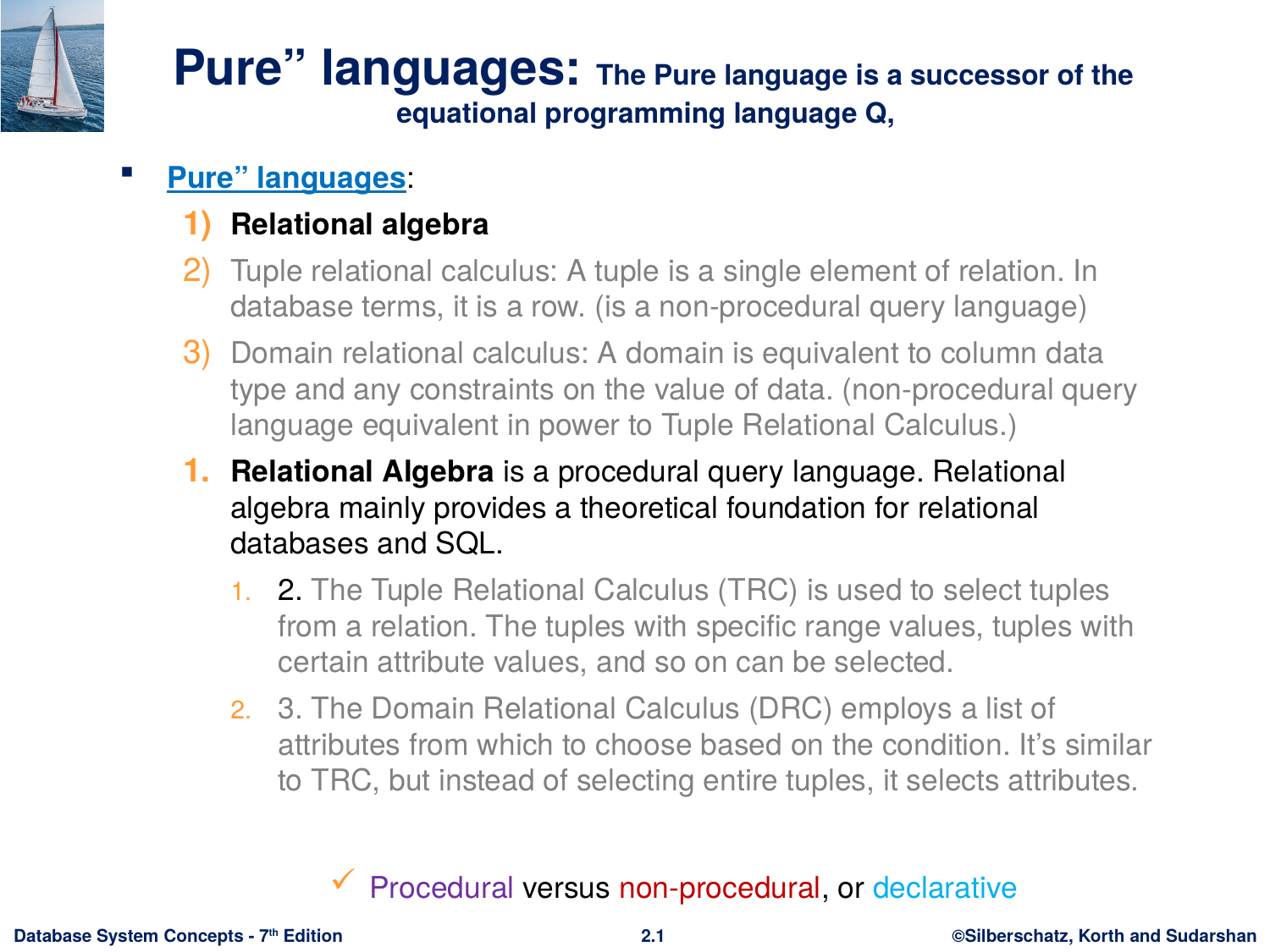

# Pure” languages: The Pure language is a successor of the equational programming language Q,
Pure” languages:
Relational algebra
Tuple relational calculus: A tuple is a single element of relation. In database terms, it is a row. (is a non-procedural query language)
Domain relational calculus: A domain is equivalent to column data type and any constraints on the value of data. (non-procedural query language equivalent in power to Tuple Relational Calculus.)
Relational Algebra is a procedural query language. Relational algebra mainly provides a theoretical foundation for relational databases and SQL.
2. The Tuple Relational Calculus (TRC) is used to select tuples from a relation. The tuples with specific range values, tuples with certain attribute values, and so on can be selected.
3. The Domain Relational Calculus (DRC) employs a list of attributes from which to choose based on the condition. It’s similar to TRC, but instead of selecting entire tuples, it selects attributes.

Procedural versus non-procedural, or declarative